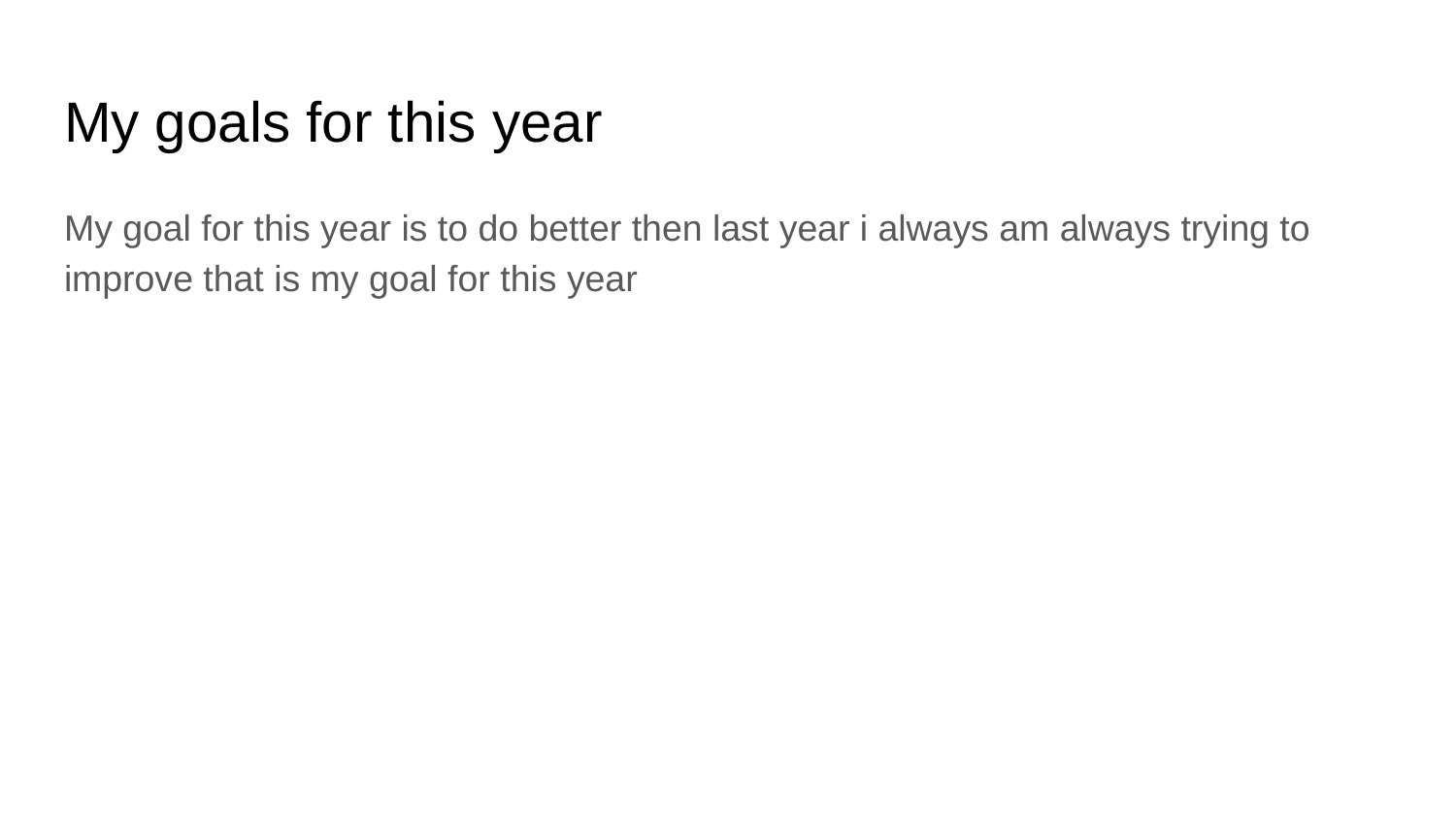

# My goals for this year
My goal for this year is to do better then last year i always am always trying to improve that is my goal for this year